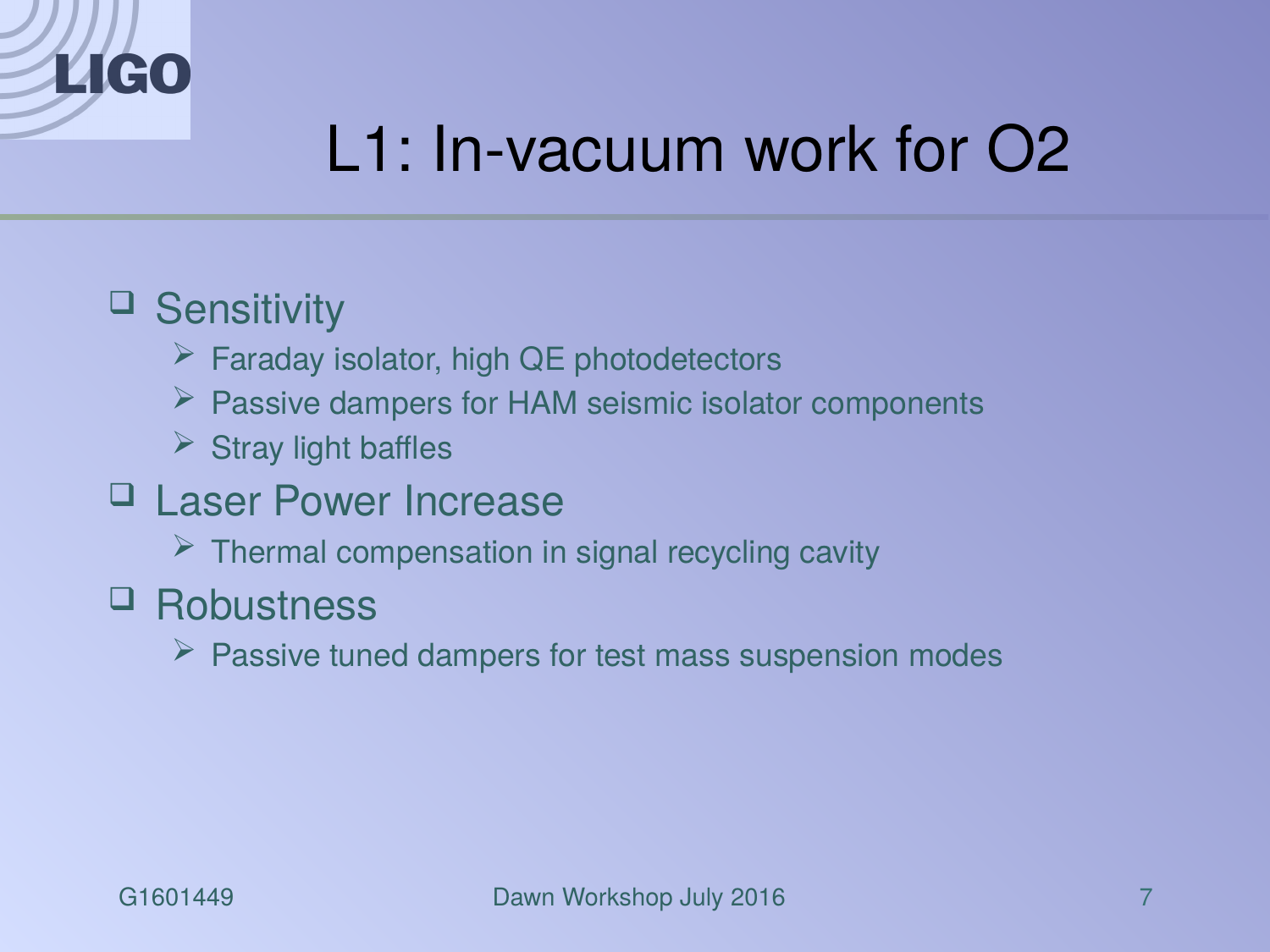

# L1: In-vacuum work for O2
Sensitivity
Faraday isolator, high QE photodetectors
Passive dampers for HAM seismic isolator components
Stray light baffles
Laser Power Increase
Thermal compensation in signal recycling cavity
Robustness
Passive tuned dampers for test mass suspension modes